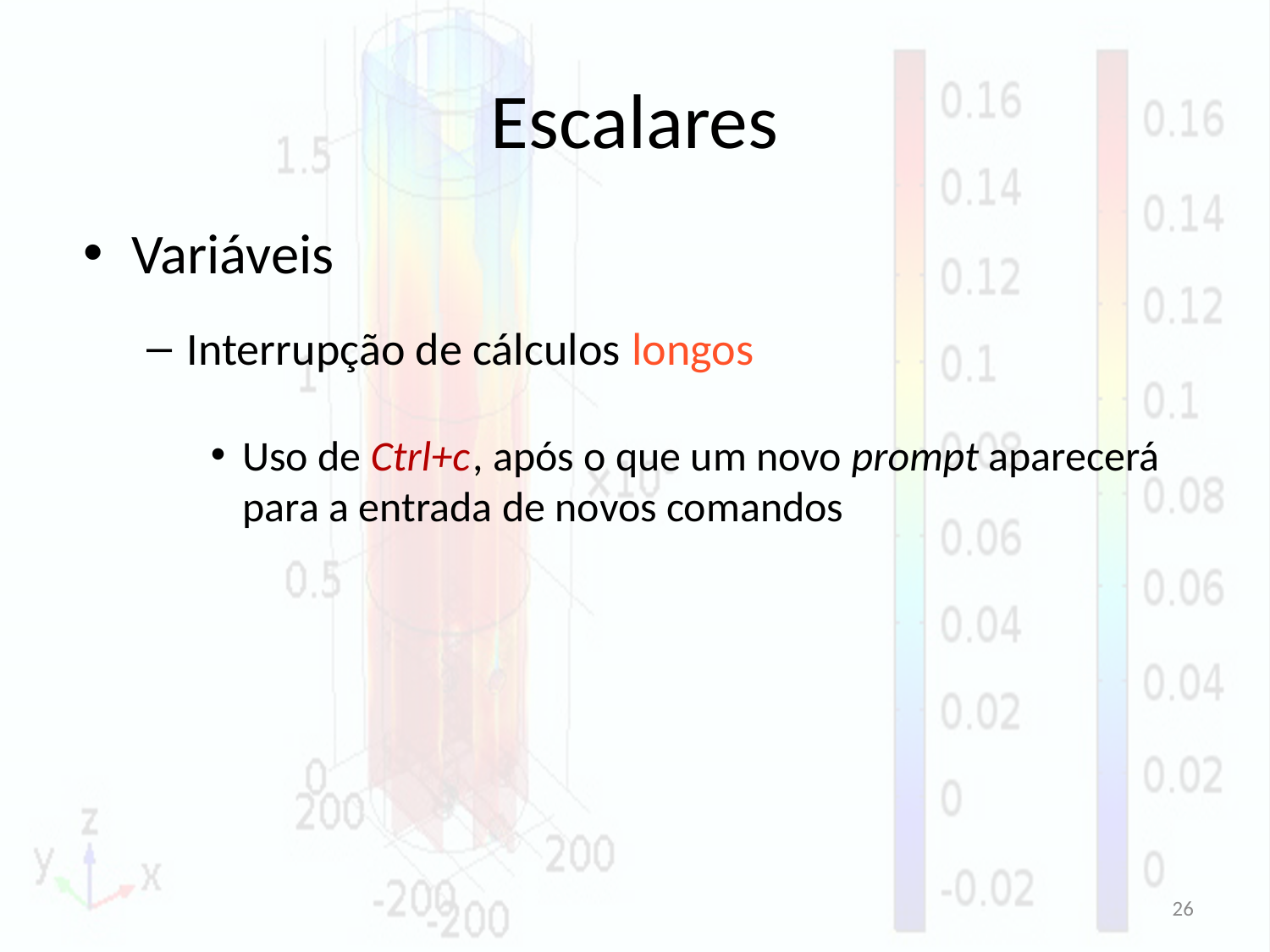

# Escalares
Variáveis

Interrupção de cálculos longos

Uso de Ctrl+c , após o que um novo prompt aparecerá para a entrada de novos comandos
26